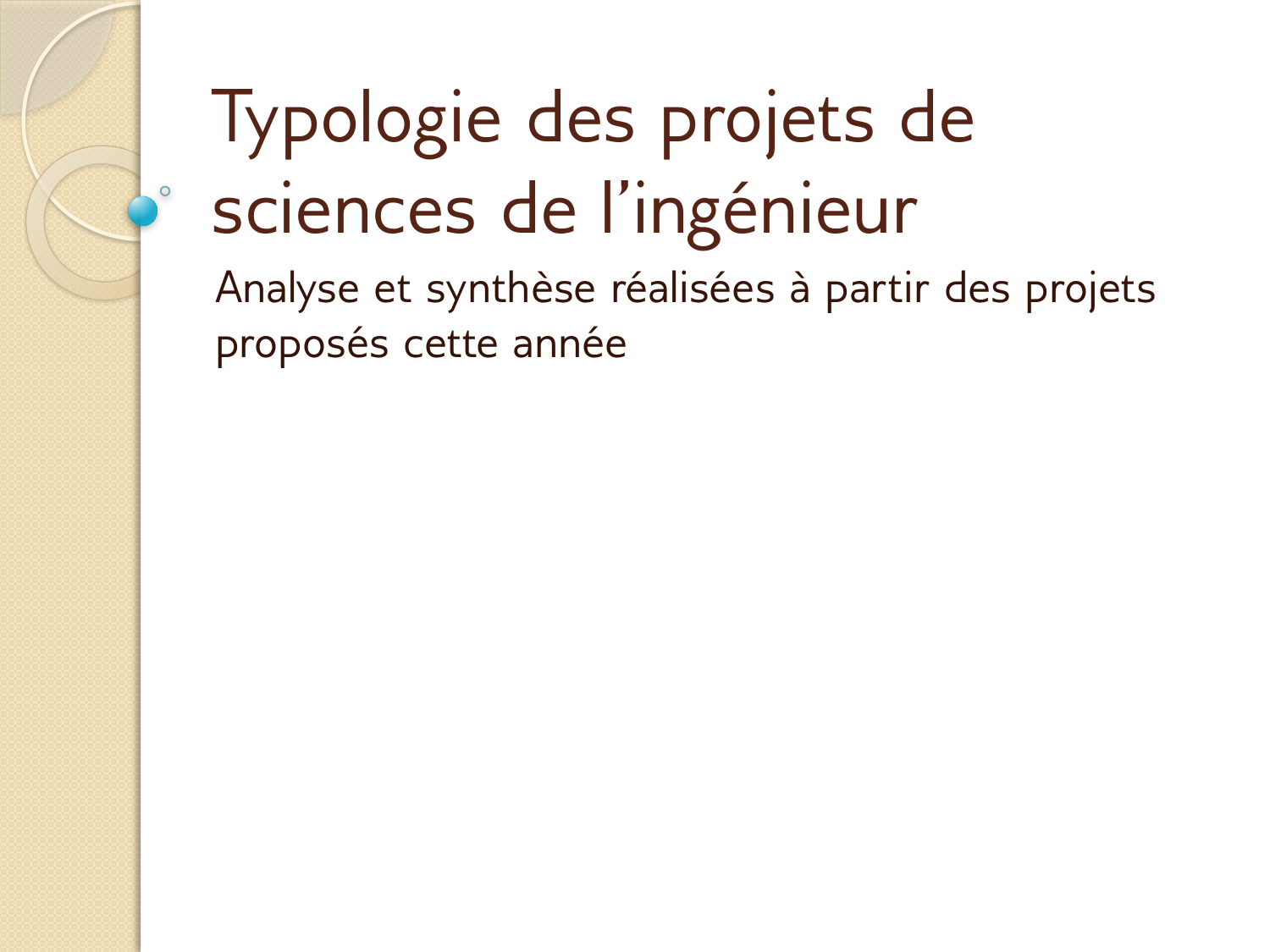

# Typologie des projets de sciences de l’ingénieur
Analyse et synthèse réalisées à partir des projets proposés cette année